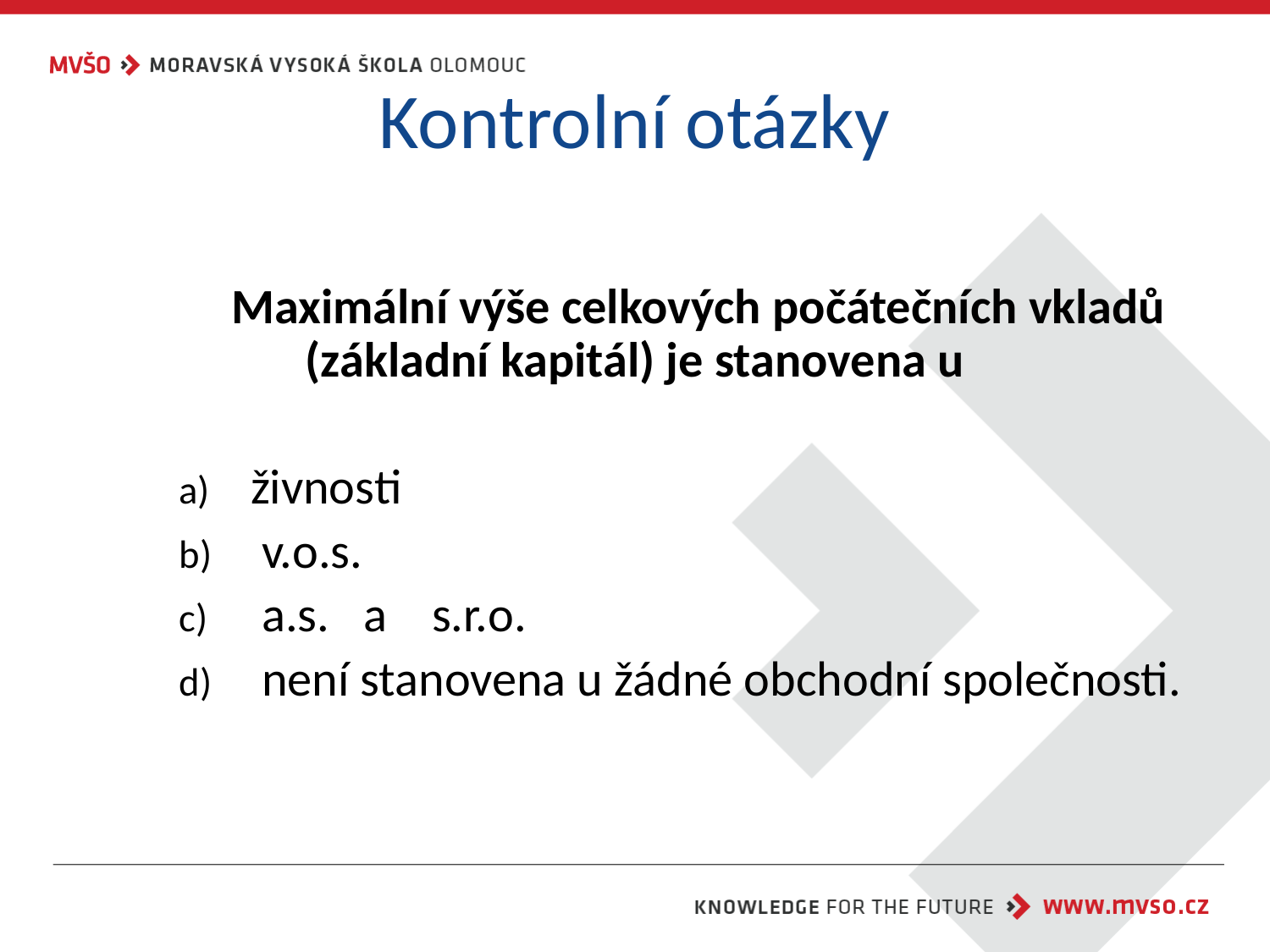

# Kontrolní otázky
Maximální výše celkových počátečních vkladů (základní kapitál) je stanovena u

živnosti
 v.o.s.
 a.s.   a    s.r.o.
 není stanovena u žádné obchodní společnosti.